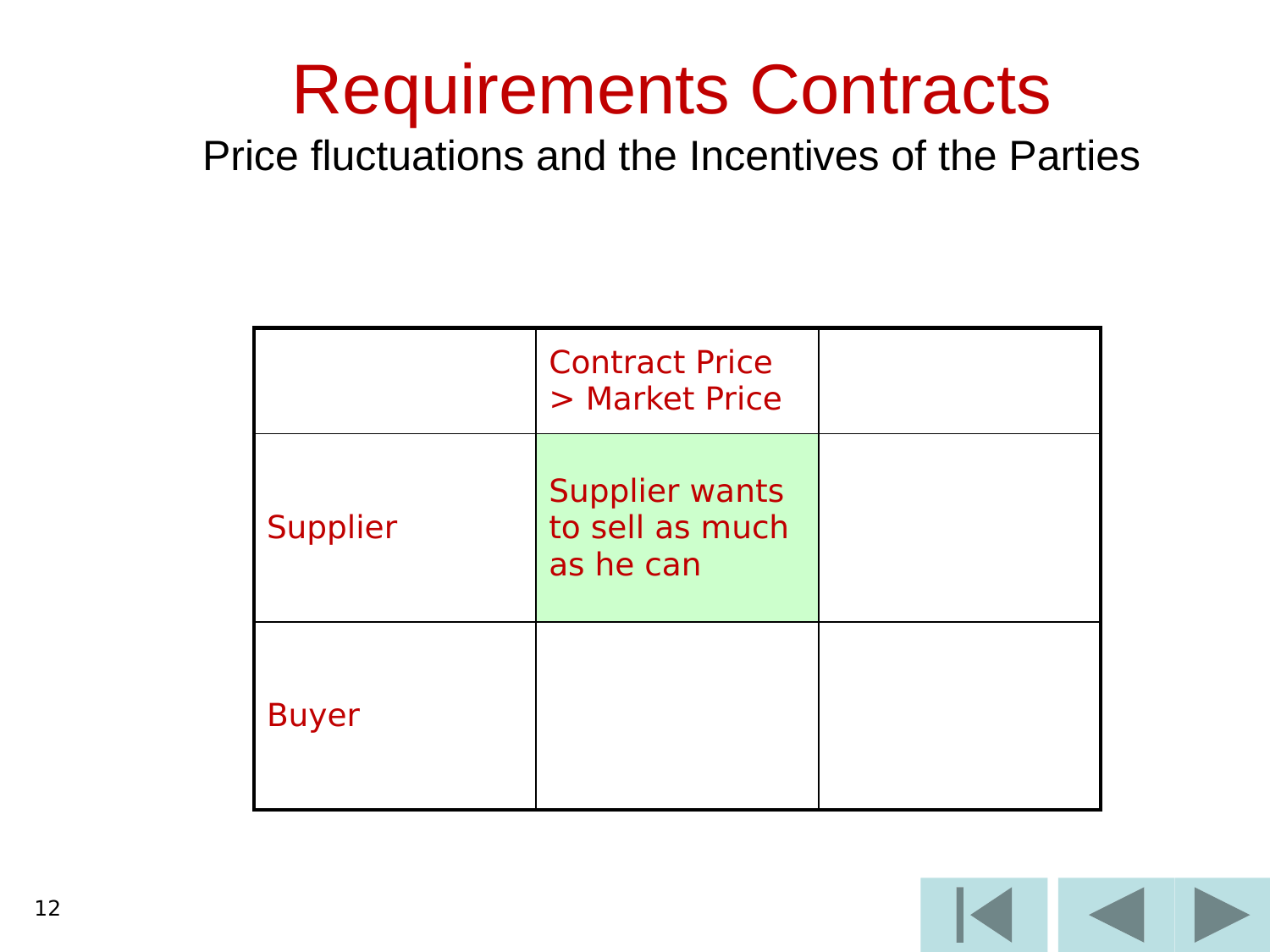

Requirements Contracts
Price fluctuations and the Incentives of the Parties
|  | Contract Price > Market Price |  |
| --- | --- | --- |
| Supplier | Supplier wants to sell as much as he can |  |
| Buyer |  |  |
12